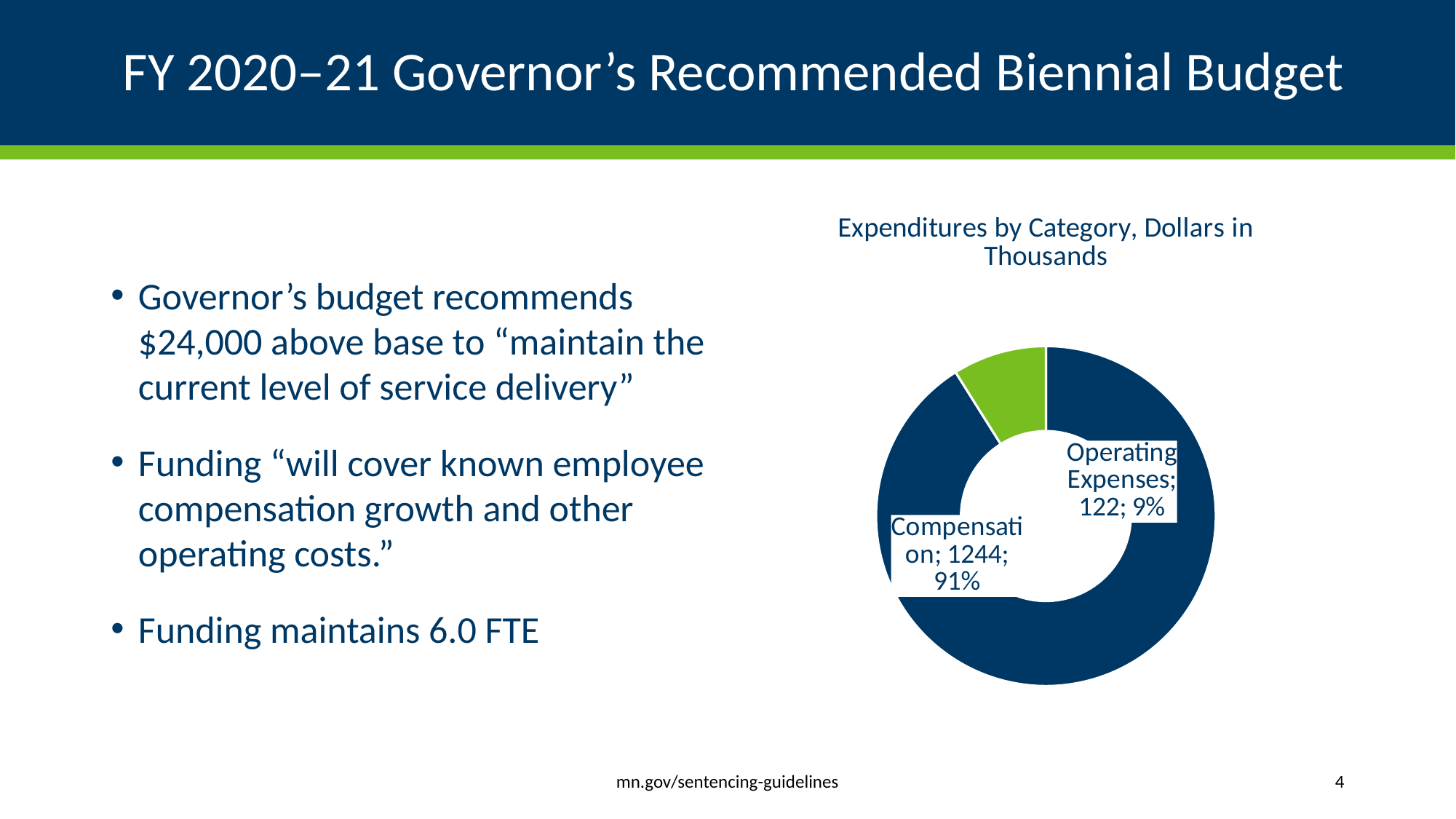

# FY 2020‒21 Governor’s Recommended Biennial Budget

### Chart: Expenditures by Category, Dollars in Thousands

| Category | Expenditures by Category, Dollars in Thousands |
|---|---|
| Compensation | 1244.0 |
| Operating Expenses | 122.0 |
Governor’s budget recommends $24,000 above base to “maintain the current level of service delivery”
Funding “will cover known employee compensation growth and other operating costs.”
Funding maintains 6.0 FTE
mn.gov/sentencing-guidelines
4